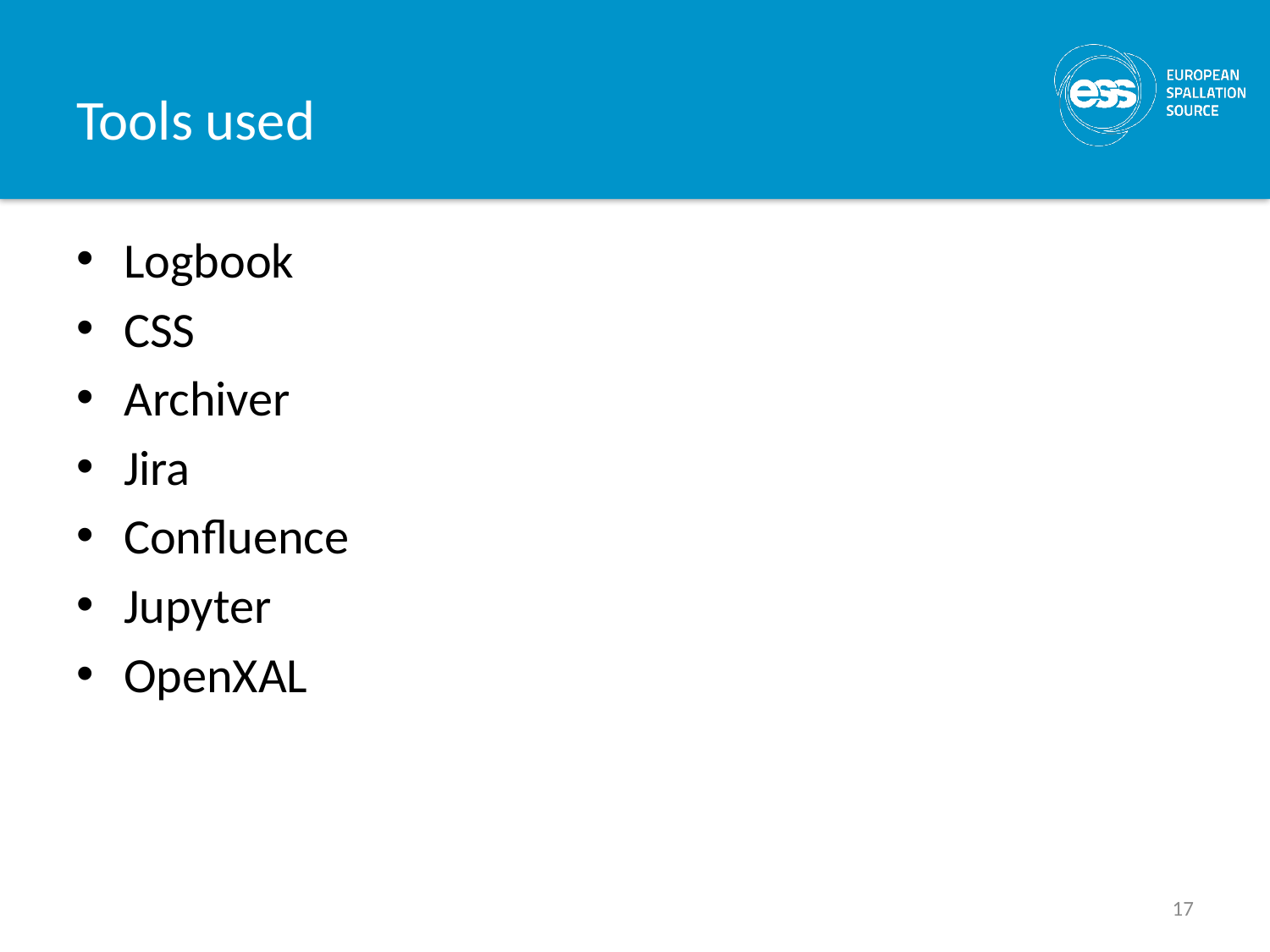

# Tools used
Logbook
CSS
Archiver
Jira
Confluence
Jupyter
OpenXAL
17